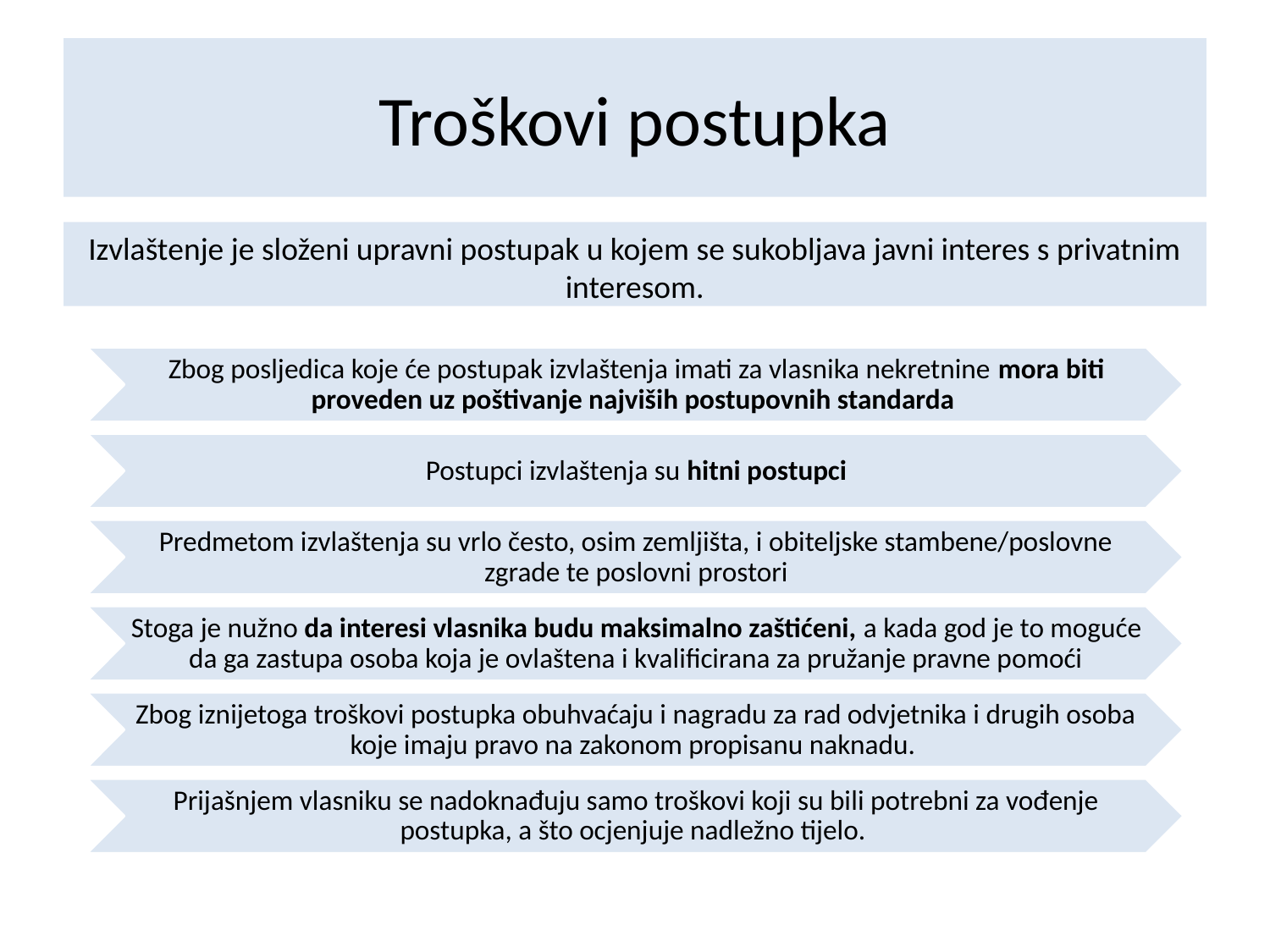

# Troškovi postupka
Izvlaštenje je složeni upravni postupak u kojem se sukobljava javni interes s privatnim interesom.
Zbog posljedica koje će postupak izvlaštenja imati za vlasnika nekretnine mora biti proveden uz poštivanje najviših postupovnih standarda
Postupci izvlaštenja su hitni postupci
Predmetom izvlaštenja su vrlo često, osim zemljišta, i obiteljske stambene/poslovne zgrade te poslovni prostori
Stoga je nužno da interesi vlasnika budu maksimalno zaštićeni, a kada god je to moguće da ga zastupa osoba koja je ovlaštena i kvalificirana za pružanje pravne pomoći
Zbog iznijetoga troškovi postupka obuhvaćaju i nagradu za rad odvjetnika i drugih osoba koje imaju pravo na zakonom propisanu naknadu.
Prijašnjem vlasniku se nadoknađuju samo troškovi koji su bili potrebni za vođenje postupka, a što ocjenjuje nadležno tijelo.